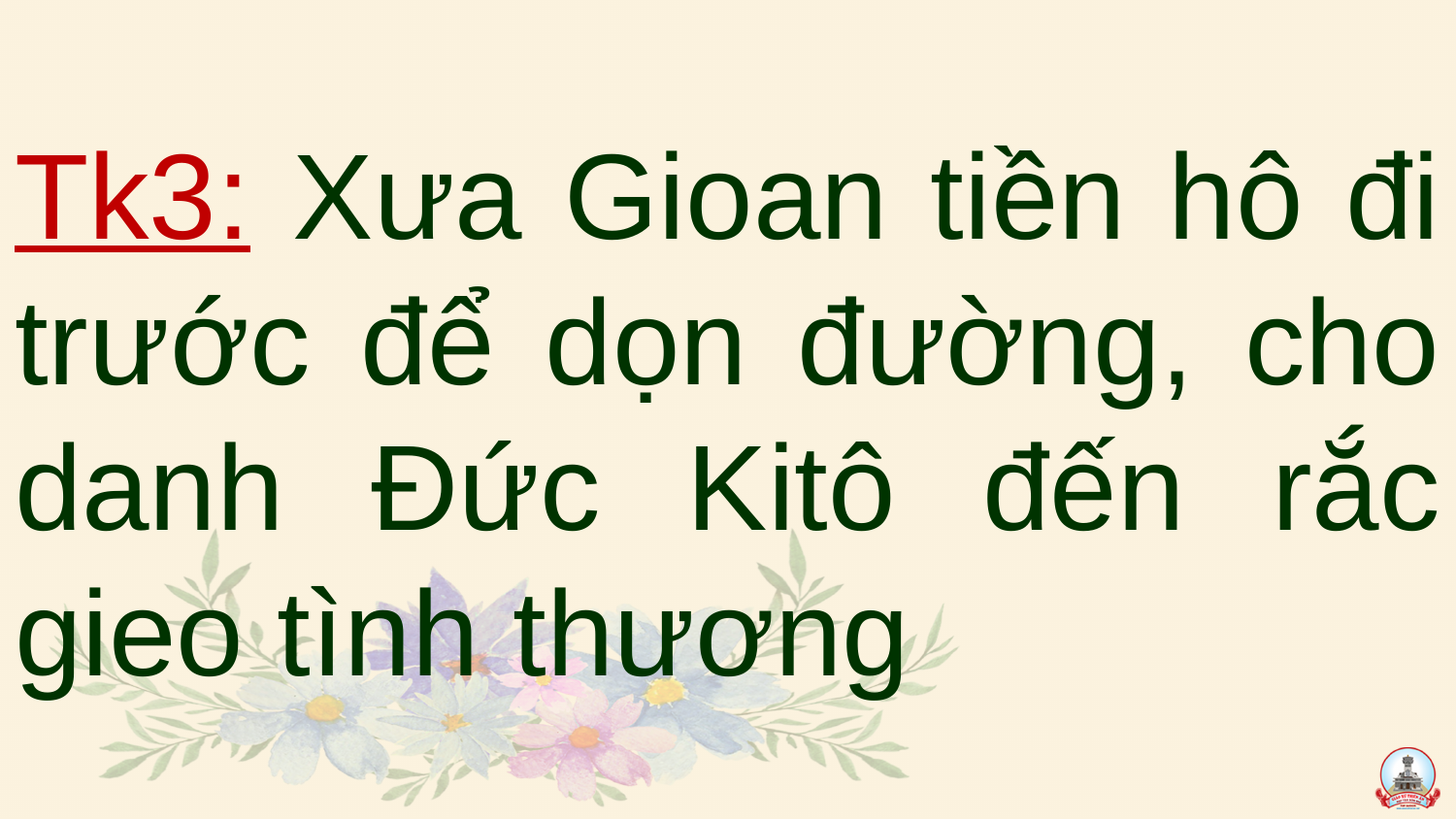

# Tk3: Xưa Gioan tiền hô đi trước để dọn đường, cho danh Đức Kitô đến rắc gieo tình thương